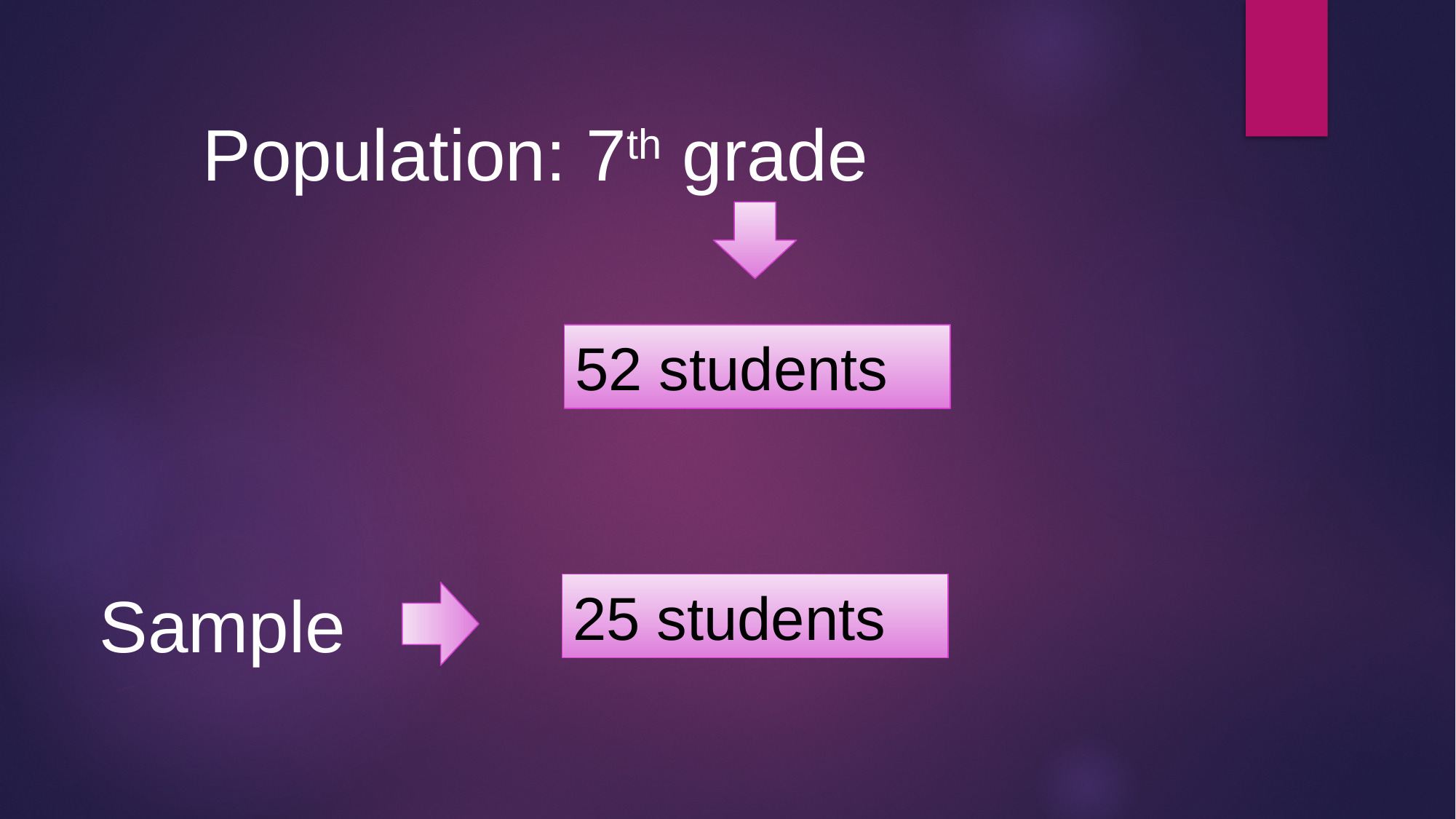

Population: 7th grade

52 students
Sample
25 students